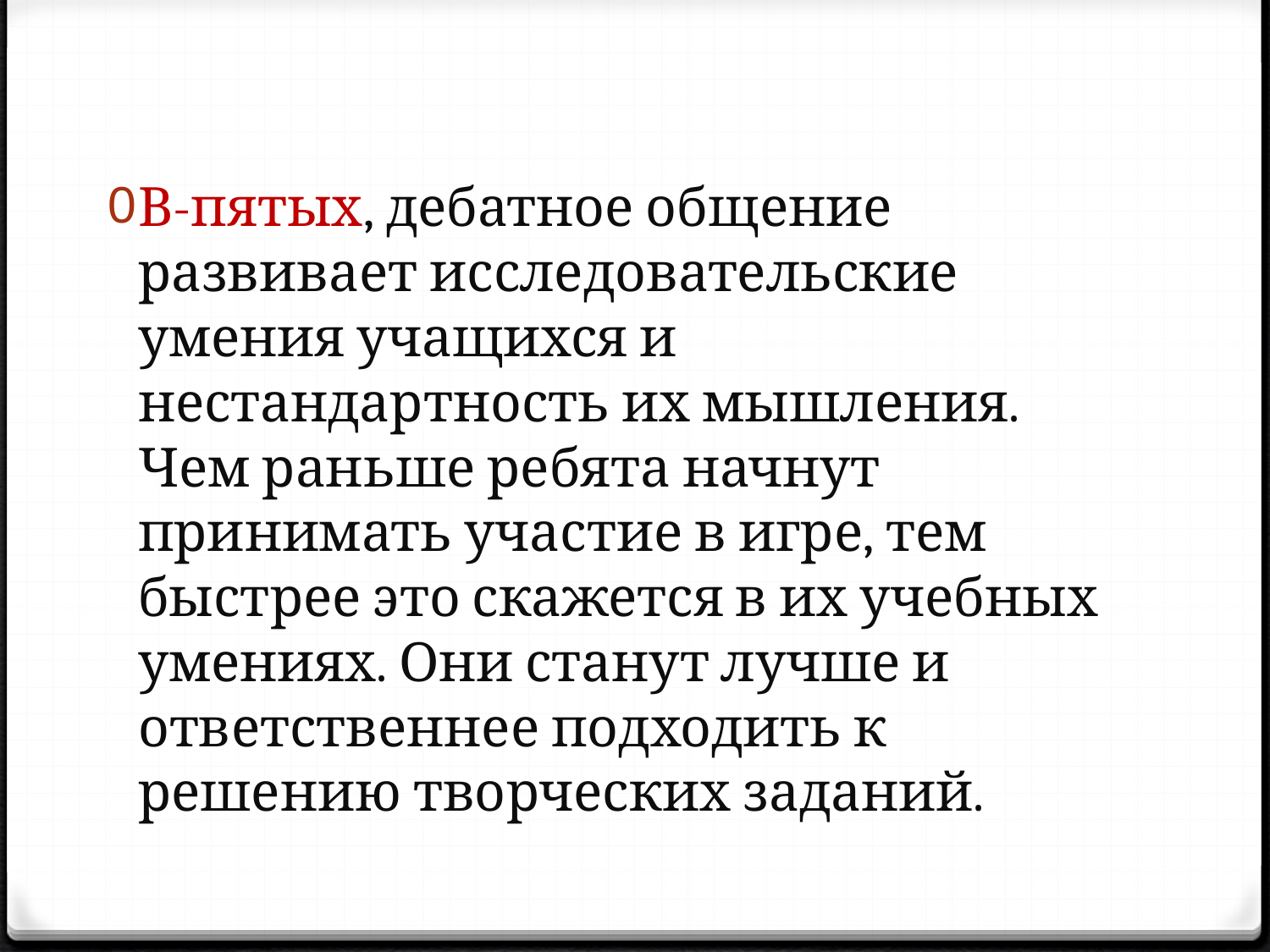

#
В-пятых, дебатное общение развивает исследовательские умения учащихся и нестандартность их мышления. Чем раньше ребята начнут принимать участие в игре, тем быстрее это скажется в их учебных умениях. Они станут лучше и ответственнее подходить к решению творческих заданий.